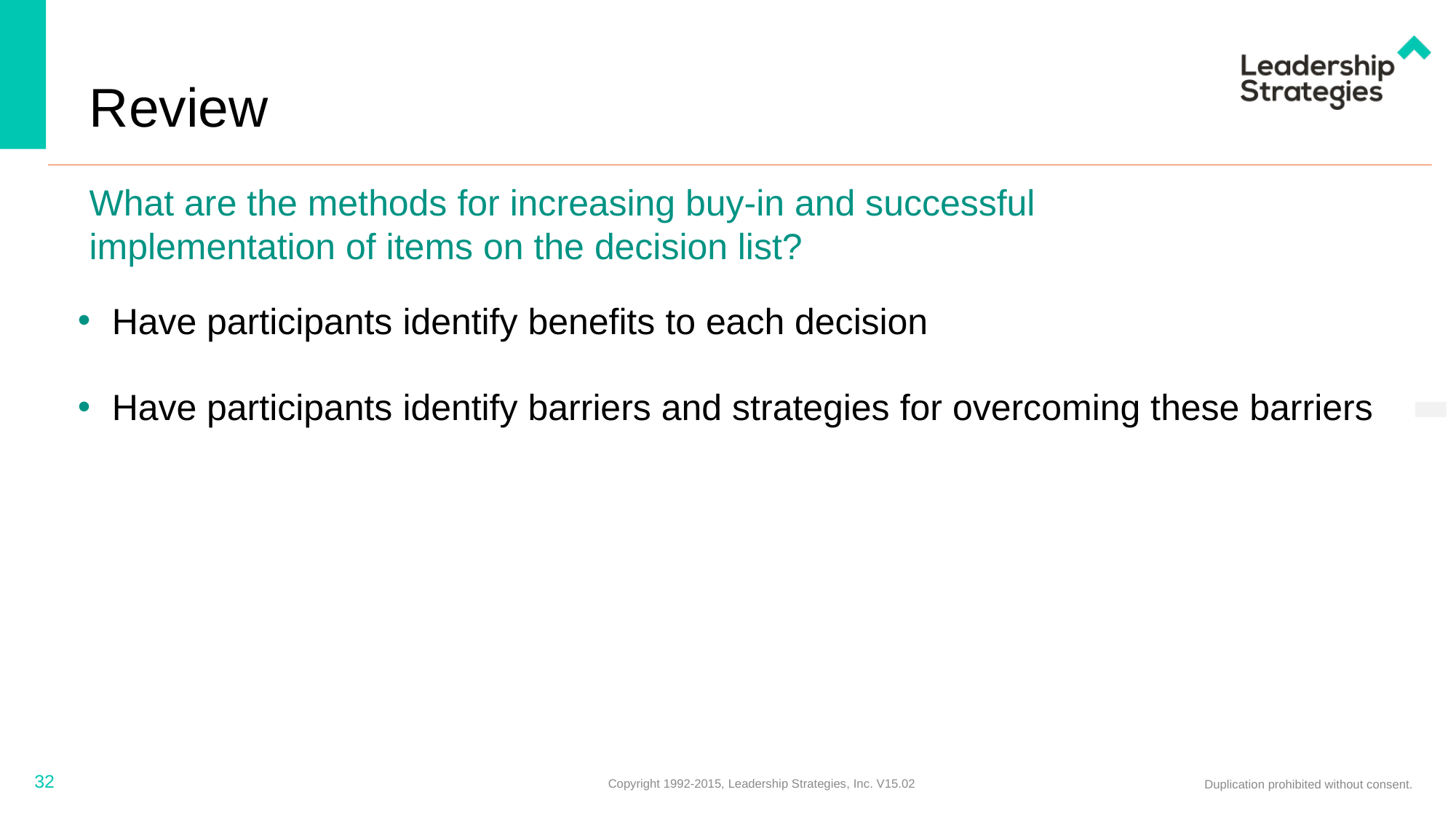

# Review
What are the methods for increasing buy-in and successful implementation of items on the decision list?
Have participants identify benefits to each decision
Have participants identify barriers and strategies for overcoming these barriers

32
Copyright 1992-2015, Leadership Strategies, Inc. V15.02